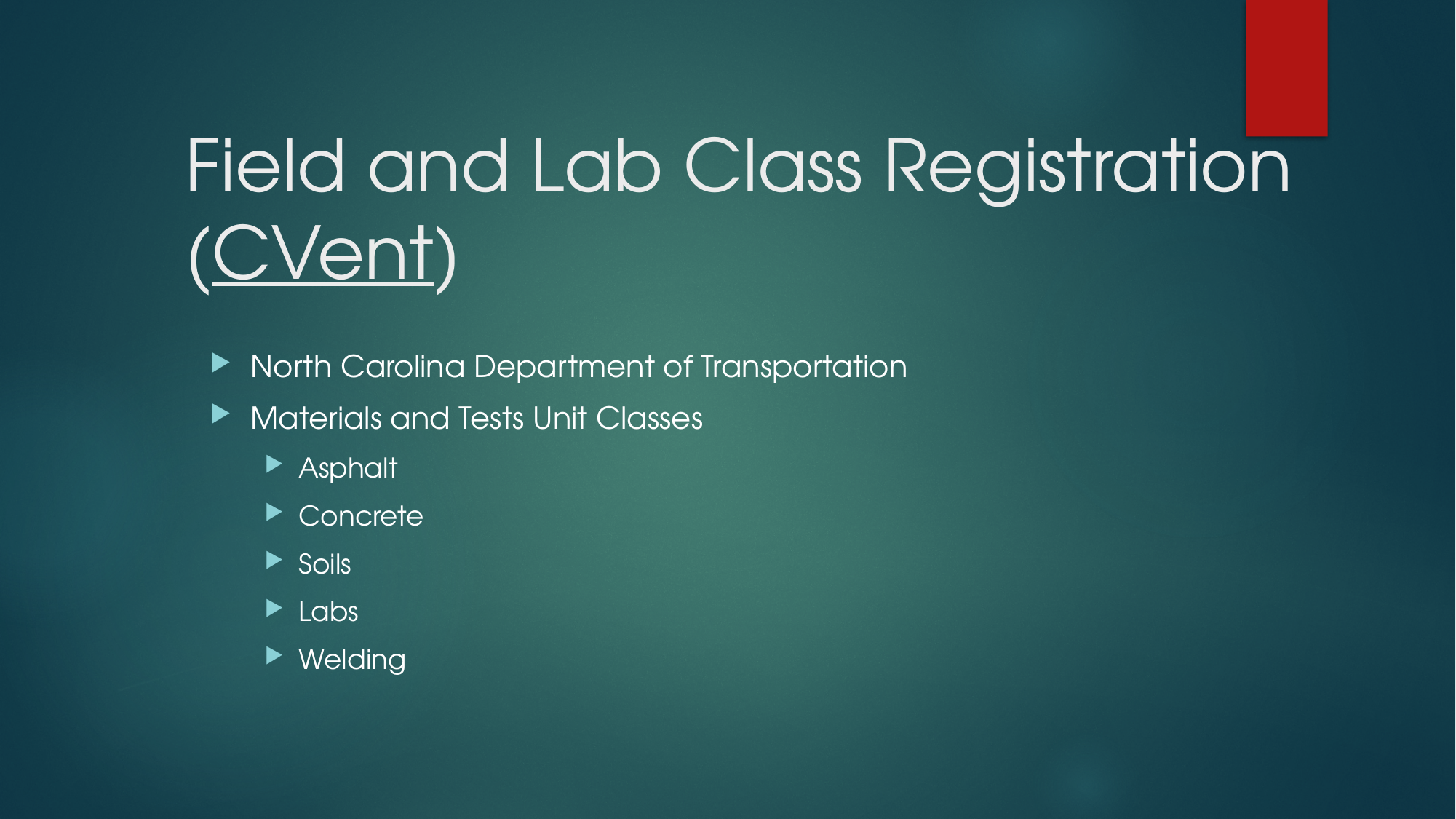

# Field and Lab Class Registration (CVent)
North Carolina Department of Transportation
Materials and Tests Unit Classes
Asphalt
Concrete
Soils
Labs
Welding